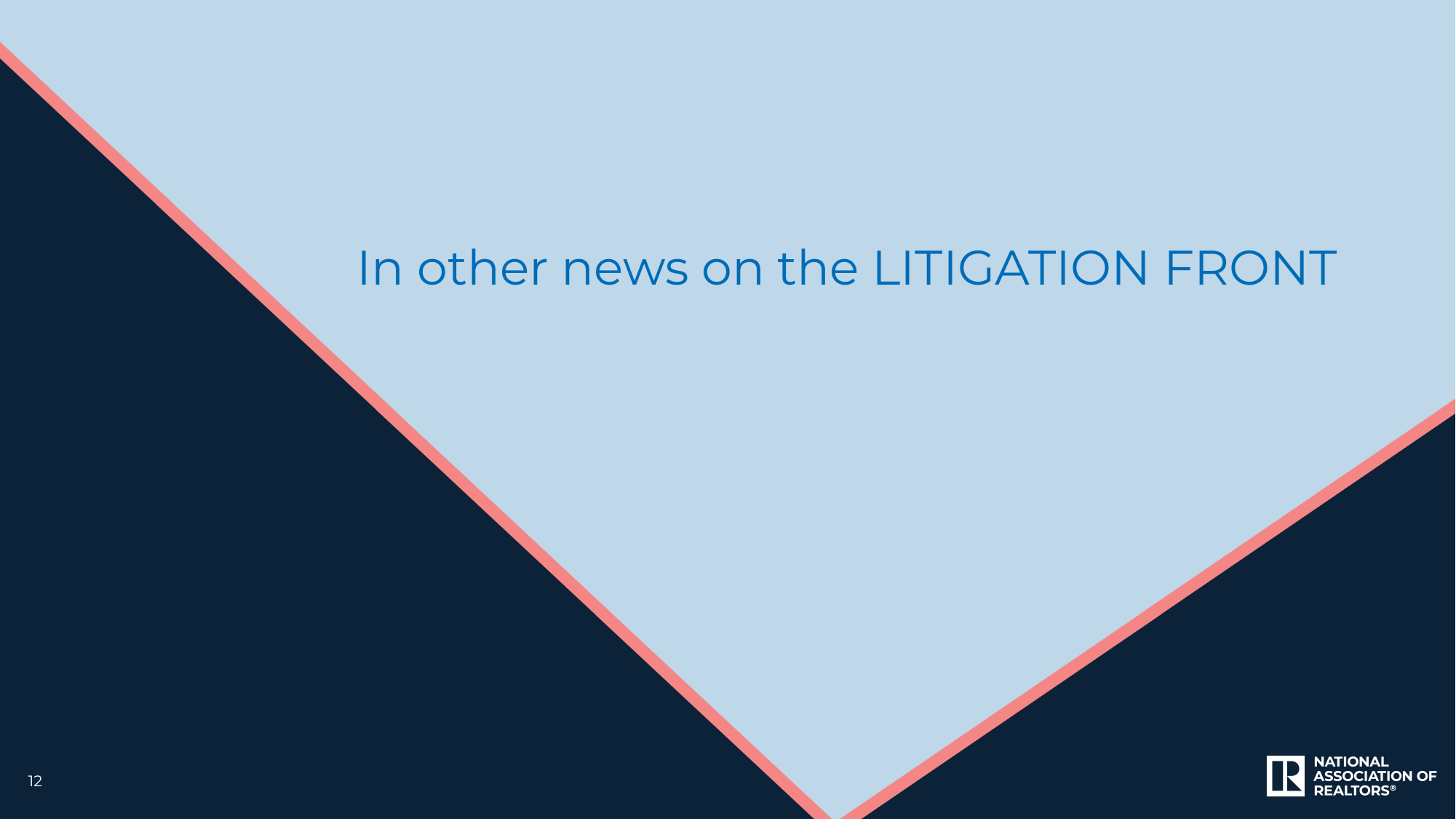

In other news on the LITIGATION FRONT
12